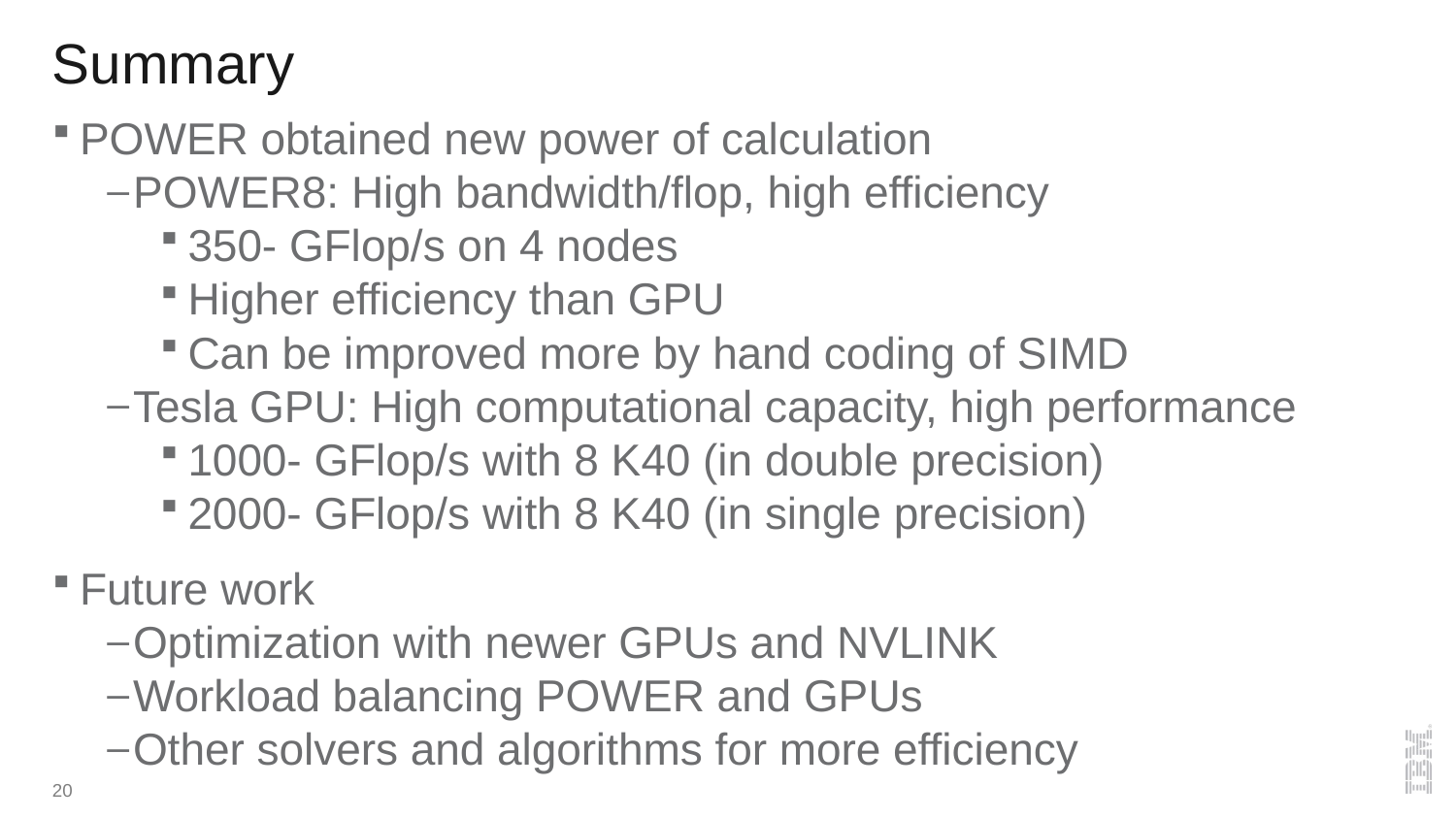

# Summary
POWER obtained new power of calculation
POWER8: High bandwidth/flop, high efficiency
350- GFlop/s on 4 nodes
Higher efficiency than GPU
Can be improved more by hand coding of SIMD
Tesla GPU: High computational capacity, high performance
1000- GFlop/s with 8 K40 (in double precision)
2000- GFlop/s with 8 K40 (in single precision)
Future work
Optimization with newer GPUs and NVLINK
Workload balancing POWER and GPUs
Other solvers and algorithms for more efficiency
20